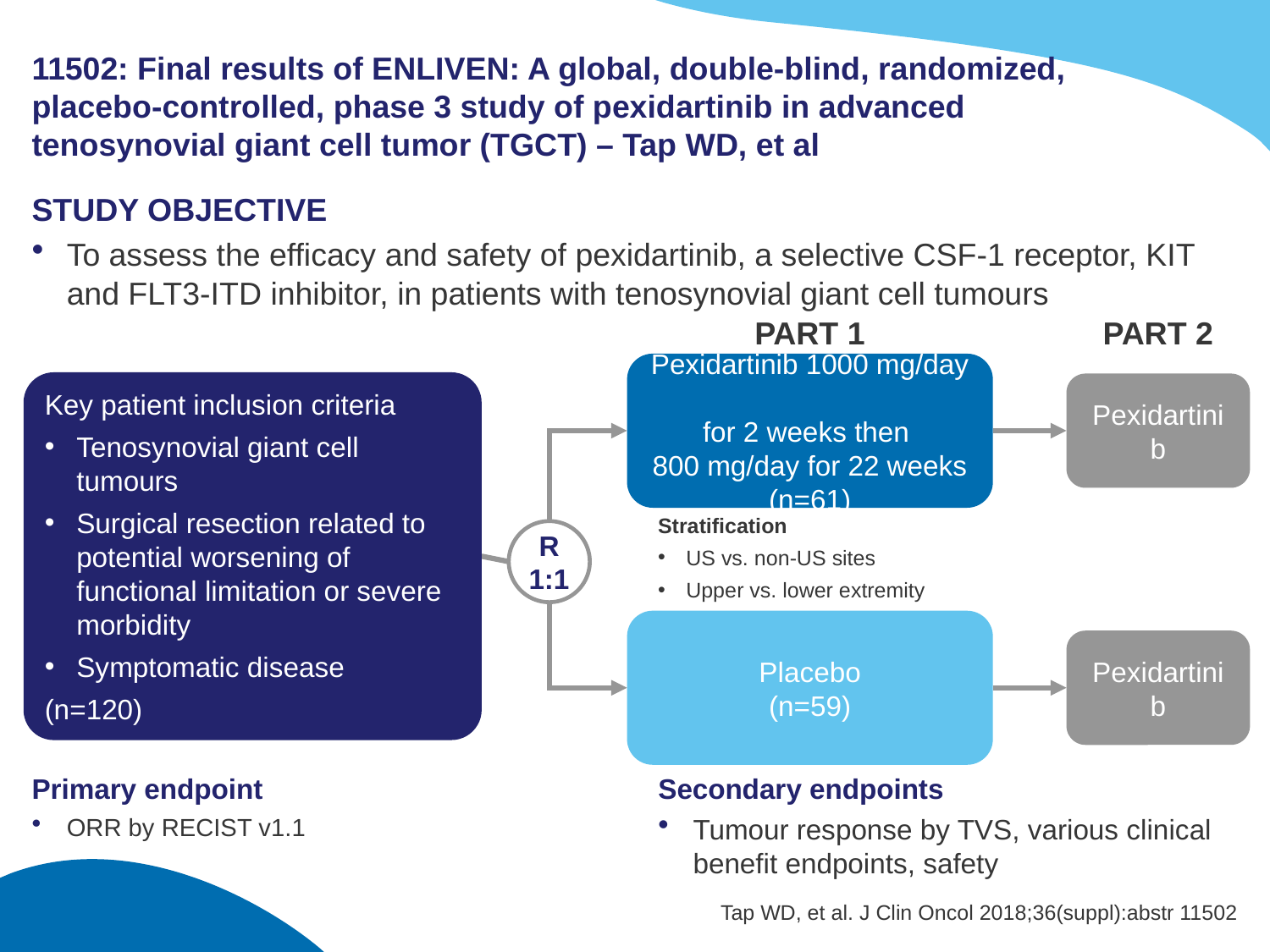

# 11502: Final results of ENLIVEN: A global, double-blind, randomized, placebo-controlled, phase 3 study of pexidartinib in advanced tenosynovial giant cell tumor (TGCT) – Tap WD, et al
STUDY OBJECTIVE
To assess the efficacy and safety of pexidartinib, a selective CSF-1 receptor, KIT and FLT3-ITD inhibitor, in patients with tenosynovial giant cell tumours
PART 1
PART 2
Pexidartinib 1000 mg/day
for 2 weeks then
800 mg/day for 22 weeks
(n=61)
Key patient inclusion criteria
Tenosynovial giant cell tumours
Surgical resection related to potential worsening of functional limitation or severe morbidity
Symptomatic disease
(n=120)
Pexidartinib
Stratification
US vs. non-US sites
Upper vs. lower extremity
R
1:1
Placebo
(n=59)
Pexidartinib
Primary endpoint
ORR by RECIST v1.1
Secondary endpoints
Tumour response by TVS, various clinical benefit endpoints, safety
Tap WD, et al. J Clin Oncol 2018;36(suppl):abstr 11502